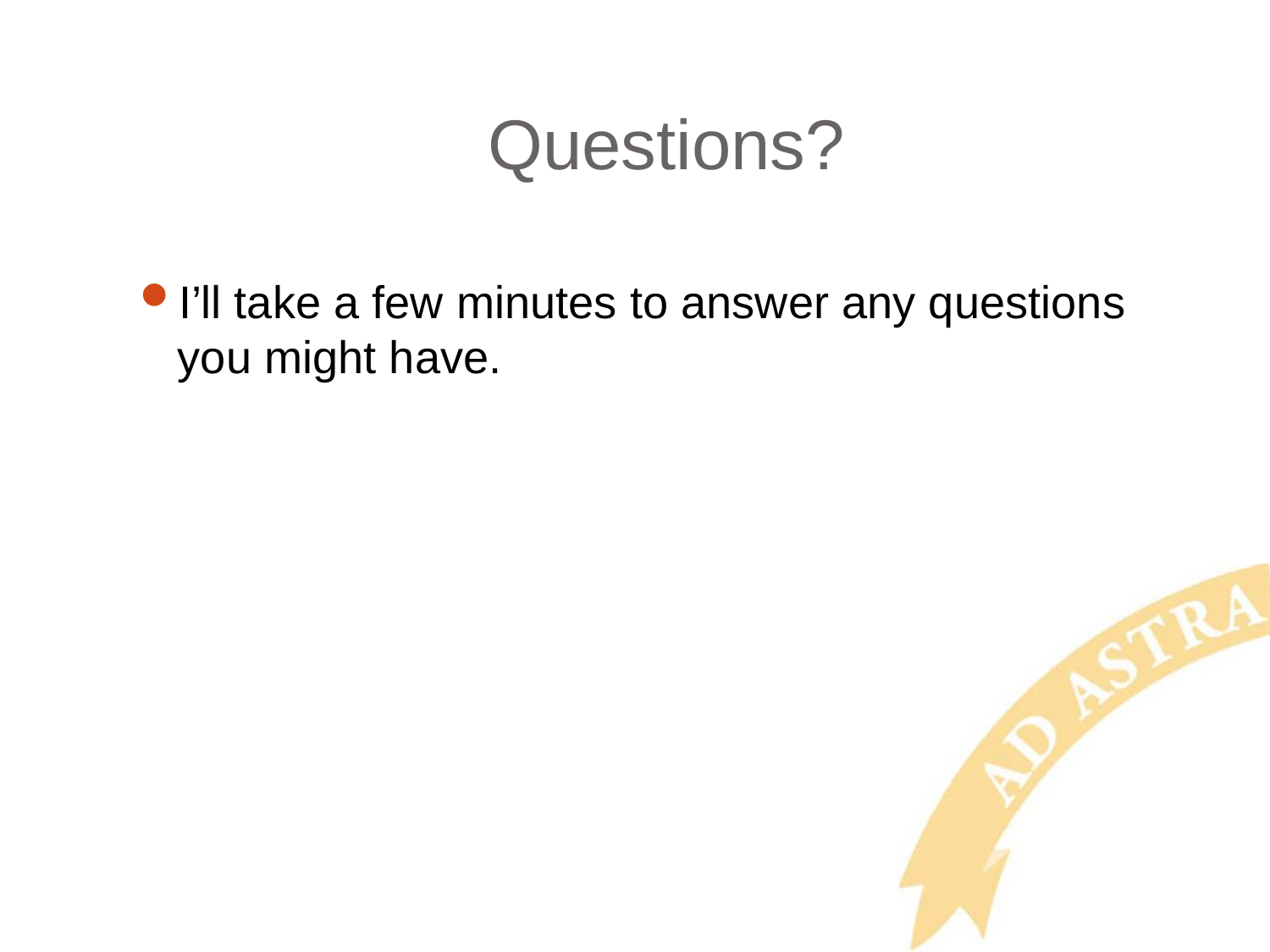

# Questions?

I’ll take a few minutes to answer any questions you might have.